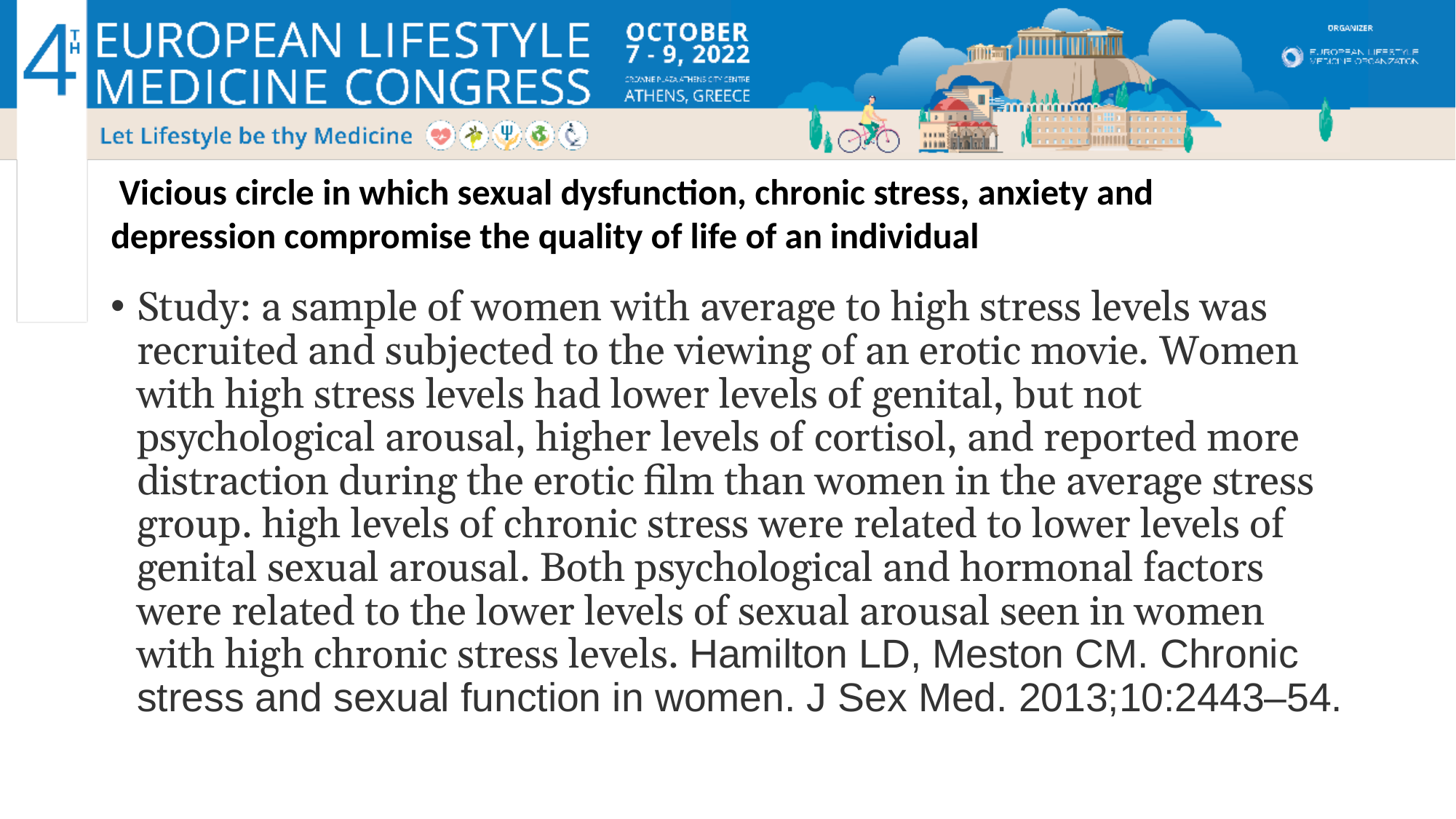

Vicious circle in which sexual dysfunction, chronic stress, anxiety and depression compromise the quality of life of an individual

Study: a sample of women with average to high stress levels was recruited and subjected to the viewing of an erotic movie. Women with high stress levels had lower levels of genital, but not psychological arousal, higher levels of cortisol, and reported more distraction during the erotic film than women in the average stress group. high levels of chronic stress were related to lower levels of genital sexual arousal. Both psychological and hormonal factors were related to the lower levels of sexual arousal seen in women with high chronic stress levels. Hamilton LD, Meston CM. Chronic stress and sexual function in women. J Sex Med. 2013;10:2443–54.